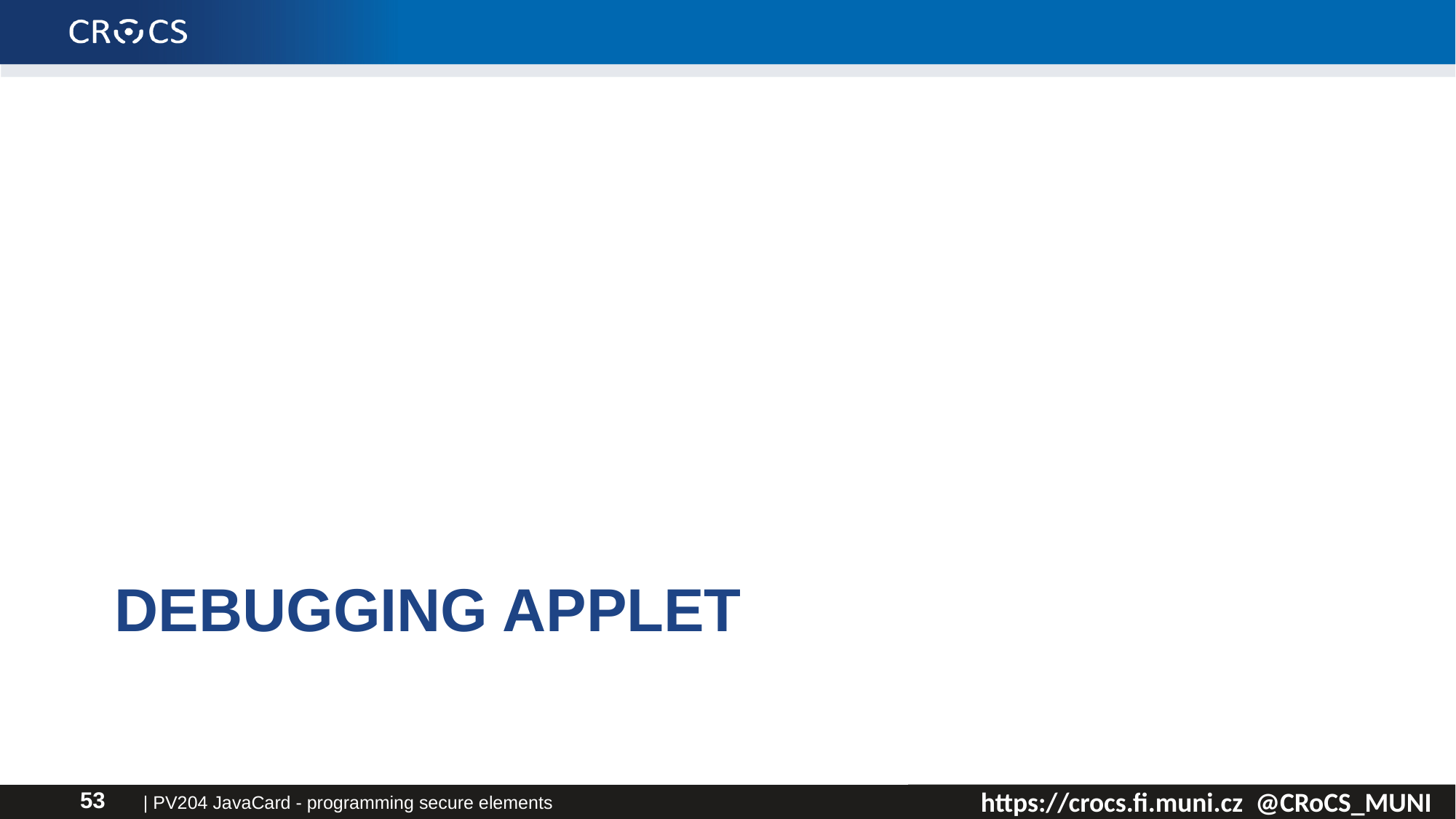

# Debugging applet
| PV204 JavaCard - programming secure elements
53